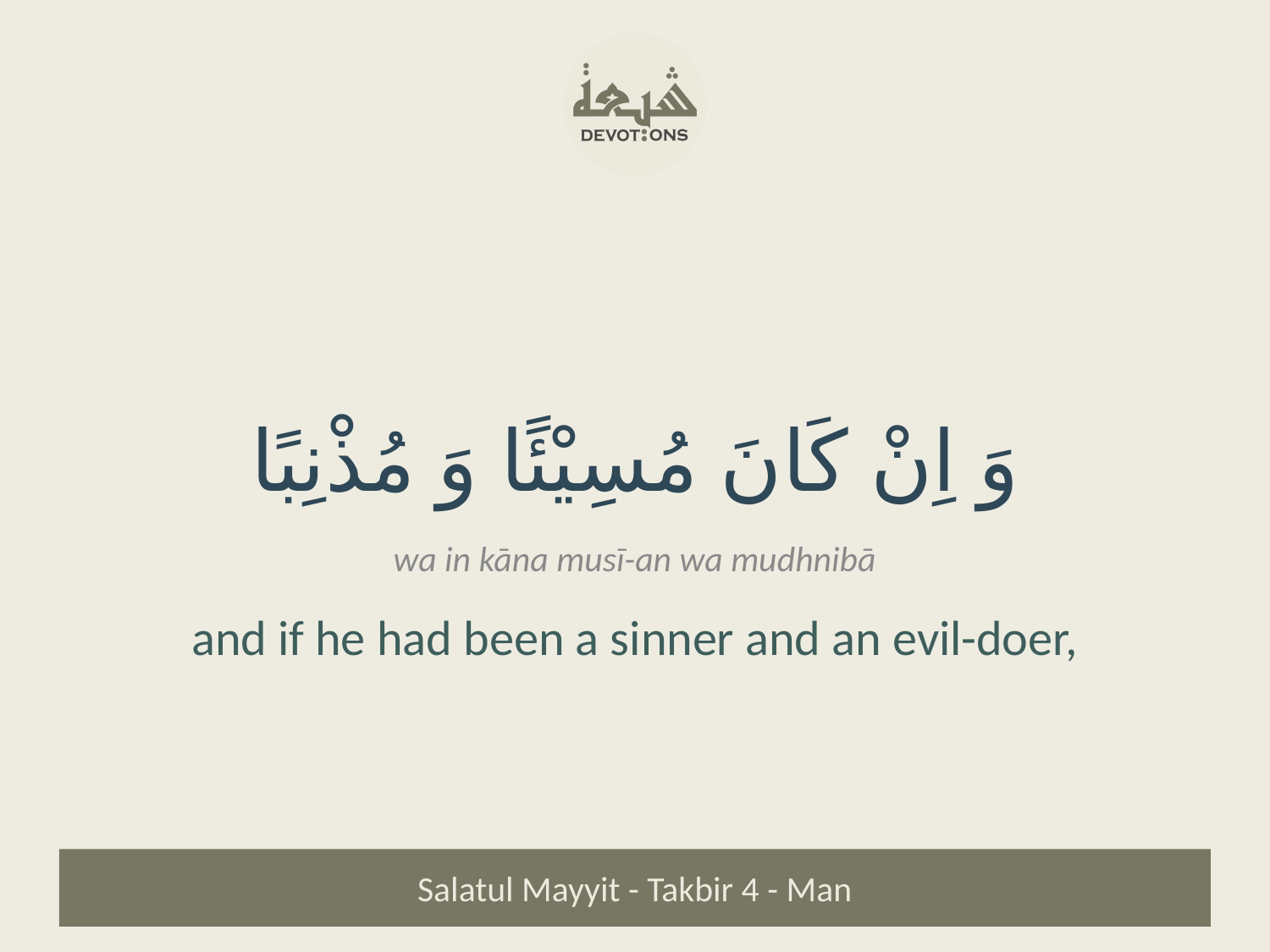

وَ اِنْ كَانَ مُسِيْئًا وَ مُذْنِبًا
wa in kāna musī-an wa mudhnibā
and if he had been a sinner and an evil-doer,
Salatul Mayyit - Takbir 4 - Man